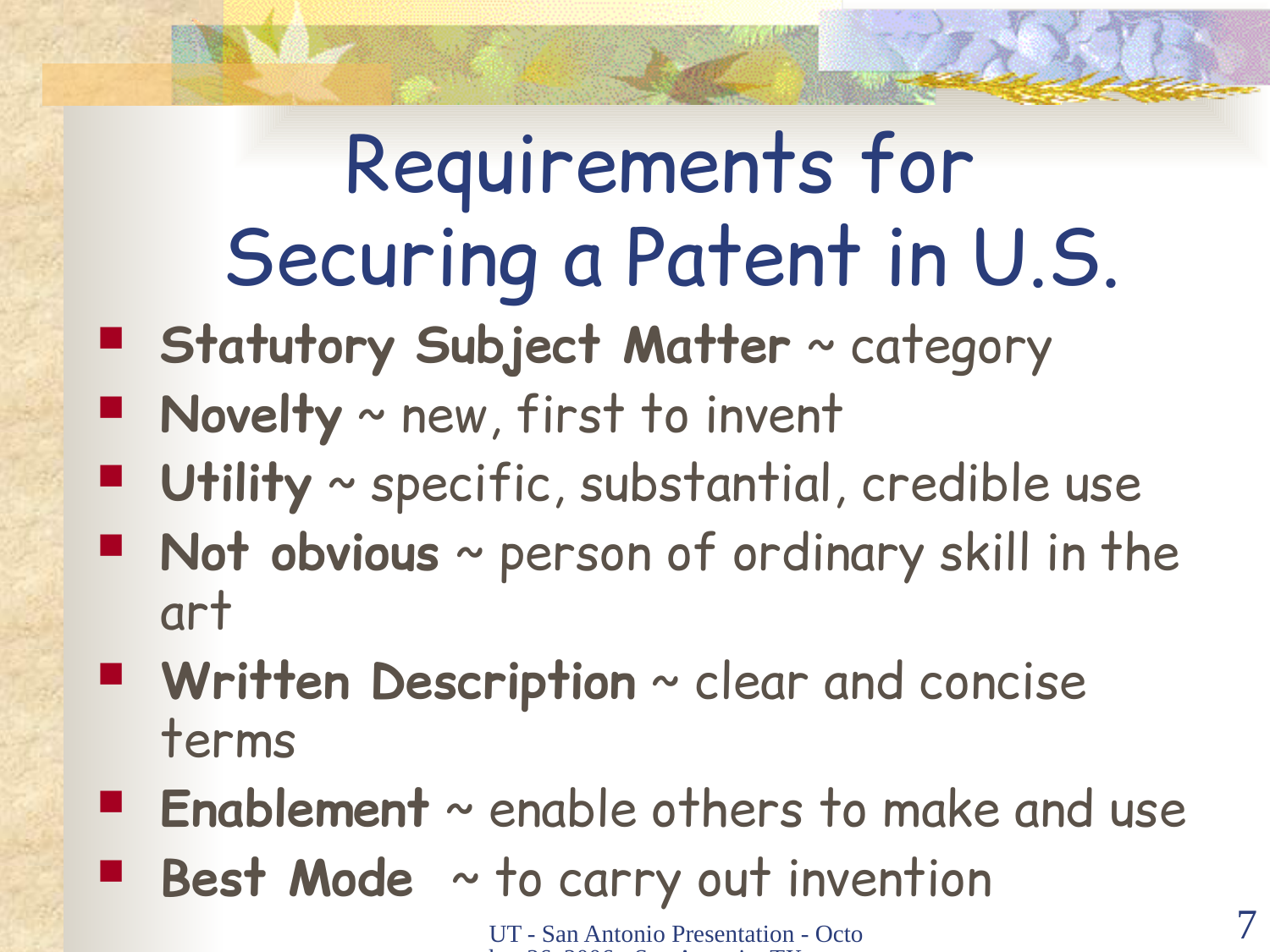

# Requirements for Securing a Patent in U.S.
Statutory Subject Matter ~ category
Novelty ~ new, first to invent
Utility ~ specific, substantial, credible use
Not obvious ~ person of ordinary skill in the art
Written Description ~ clear and concise terms
Enablement ~ enable others to make and use
Best Mode  ~ to carry out invention
UT - San Antonio Presentation - October 26, 2006 - San Antonio, TX
7